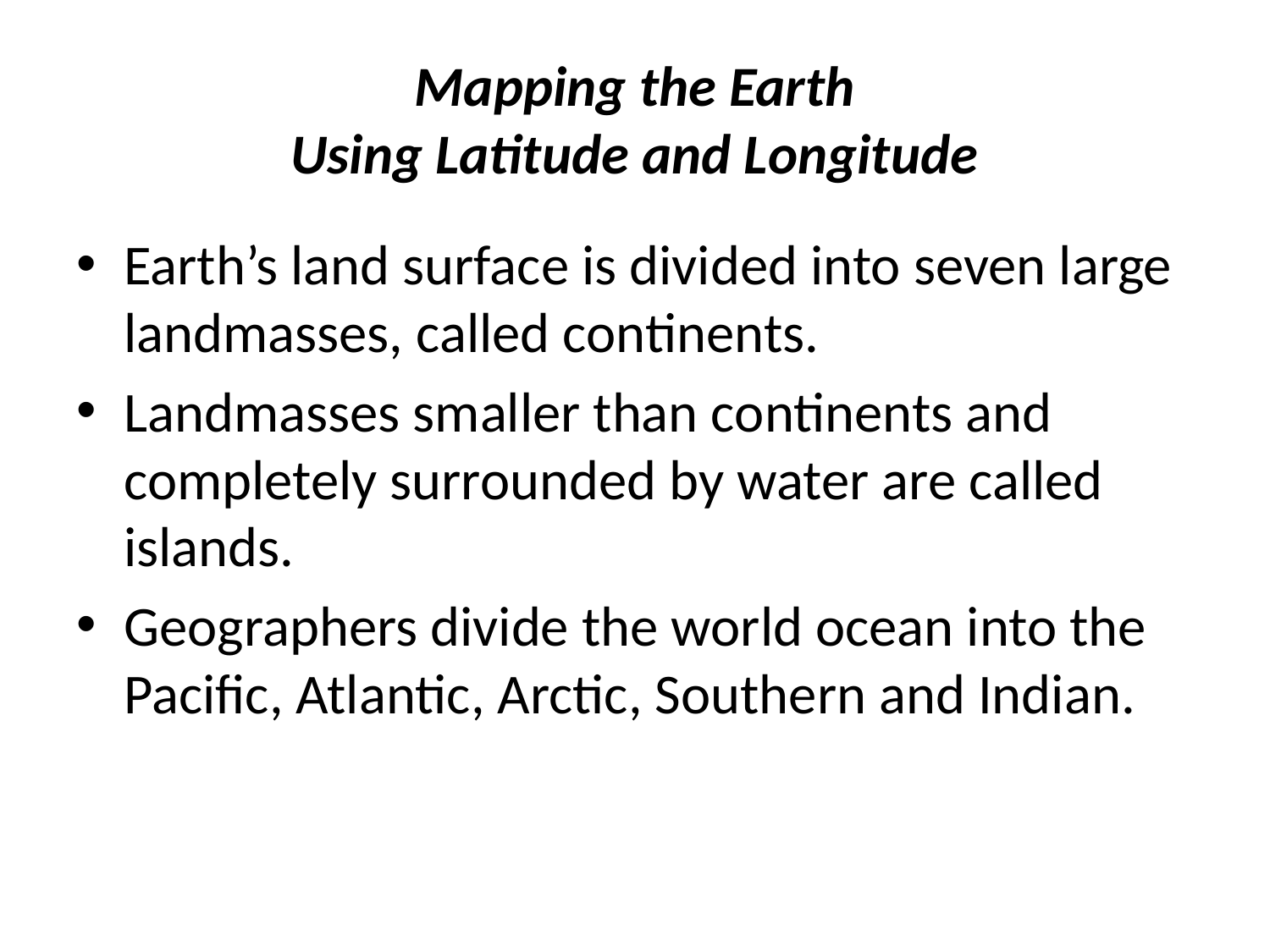

# Mapping the Earth Using Latitude and Longitude
Earth’s land surface is divided into seven large landmasses, called continents.
Landmasses smaller than continents and completely surrounded by water are called islands.
Geographers divide the world ocean into the Pacific, Atlantic, Arctic, Southern and Indian.